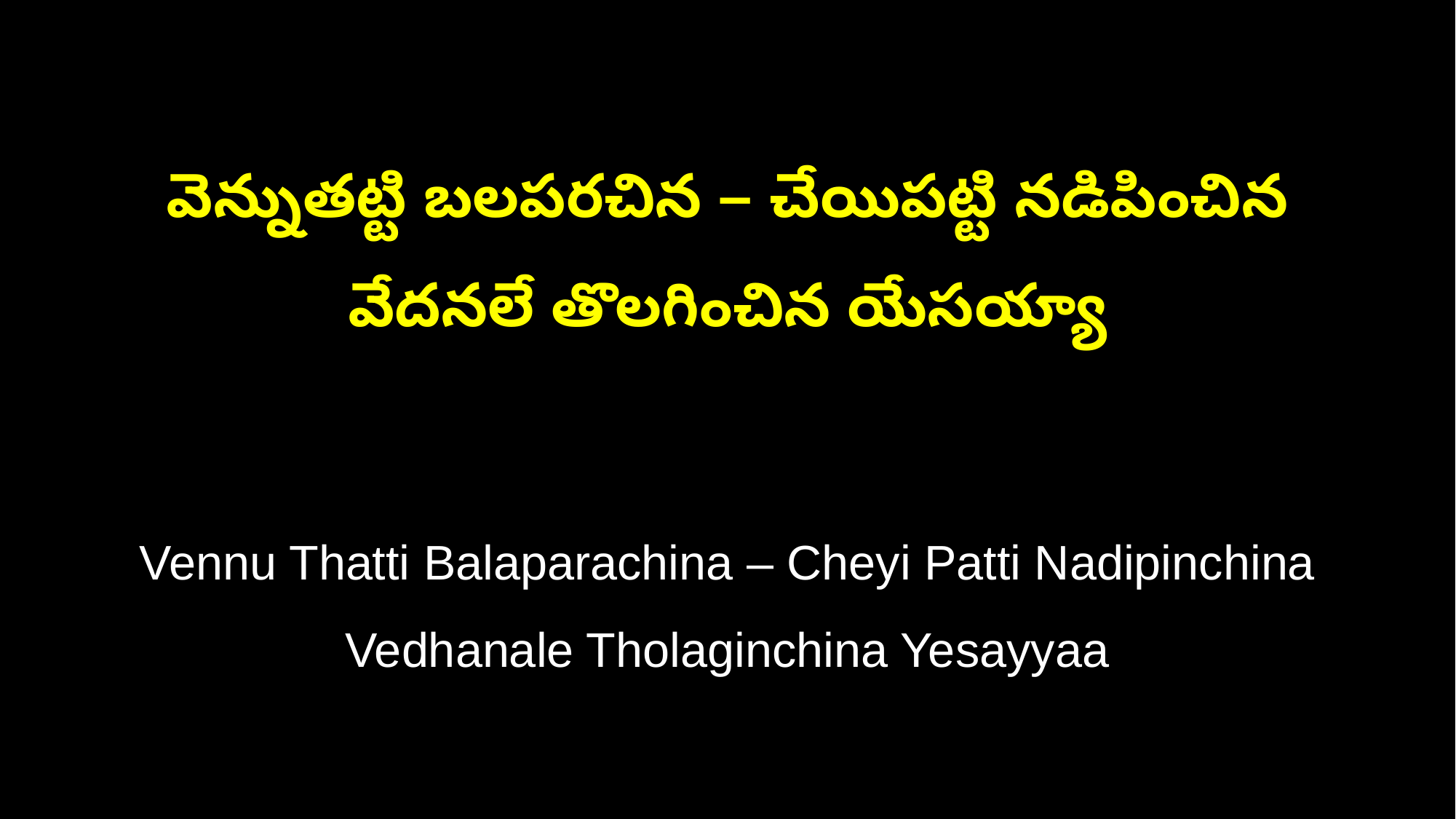

వెన్నుతట్టి బలపరచిన – చేయిపట్టి నడిపించిన
వేదనలే తొలగించిన యేసయ్యా
Vennu Thatti Balaparachina – Cheyi Patti Nadipinchina
Vedhanale Tholaginchina Yesayyaa